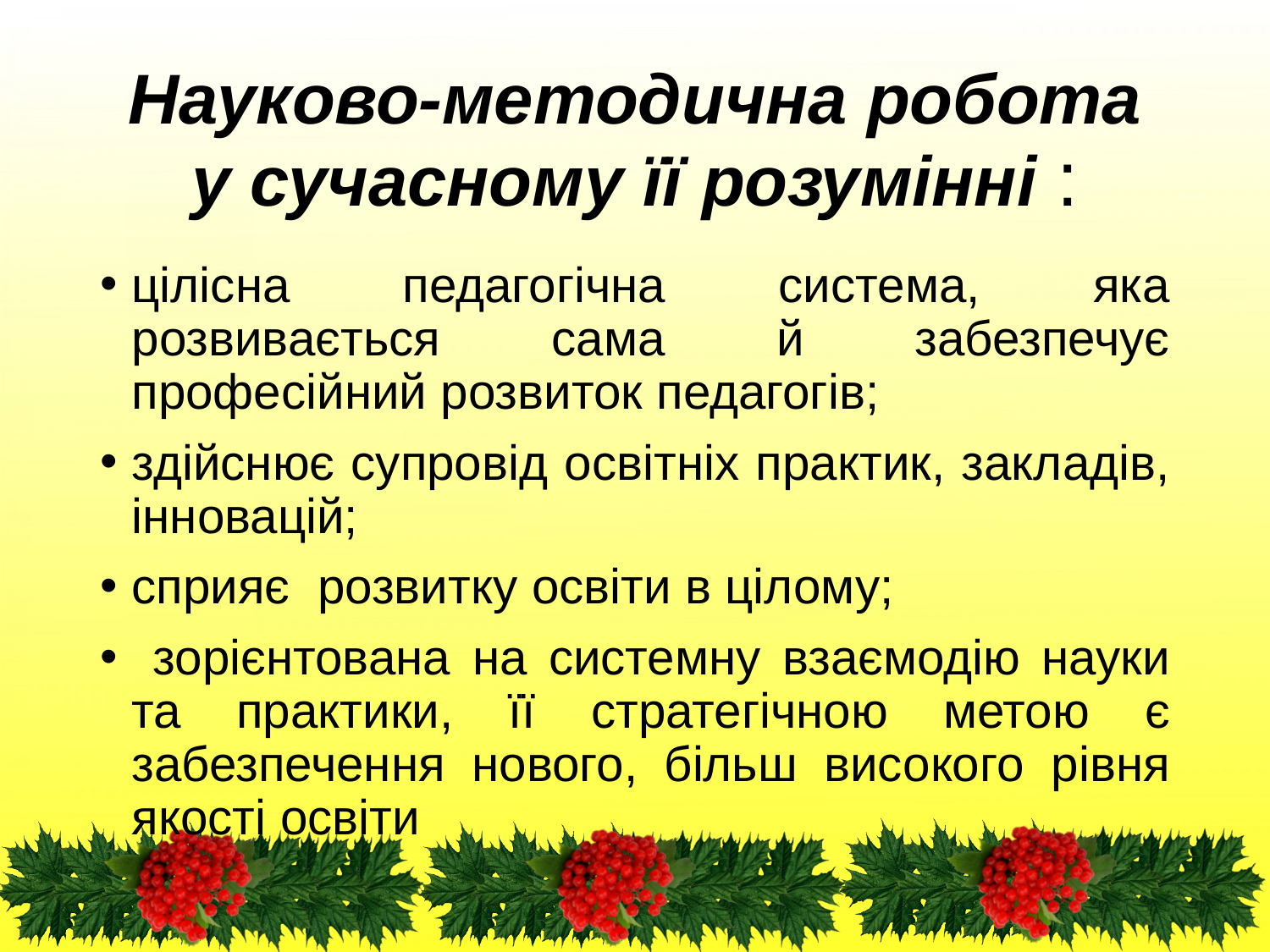

# Науково-методична робота у сучасному її розумінні :
цілісна педагогічна система, яка розвивається сама й забезпечує професійний розвиток педагогів;
здійснює супровід освітніх практик, закладів, інновацій;
сприяє  розвитку освіти в цілому;
 зорієнтована на системну взаємодію науки та практики, її стратегічною метою є забезпечення нового, більш високого рівня якості освіти